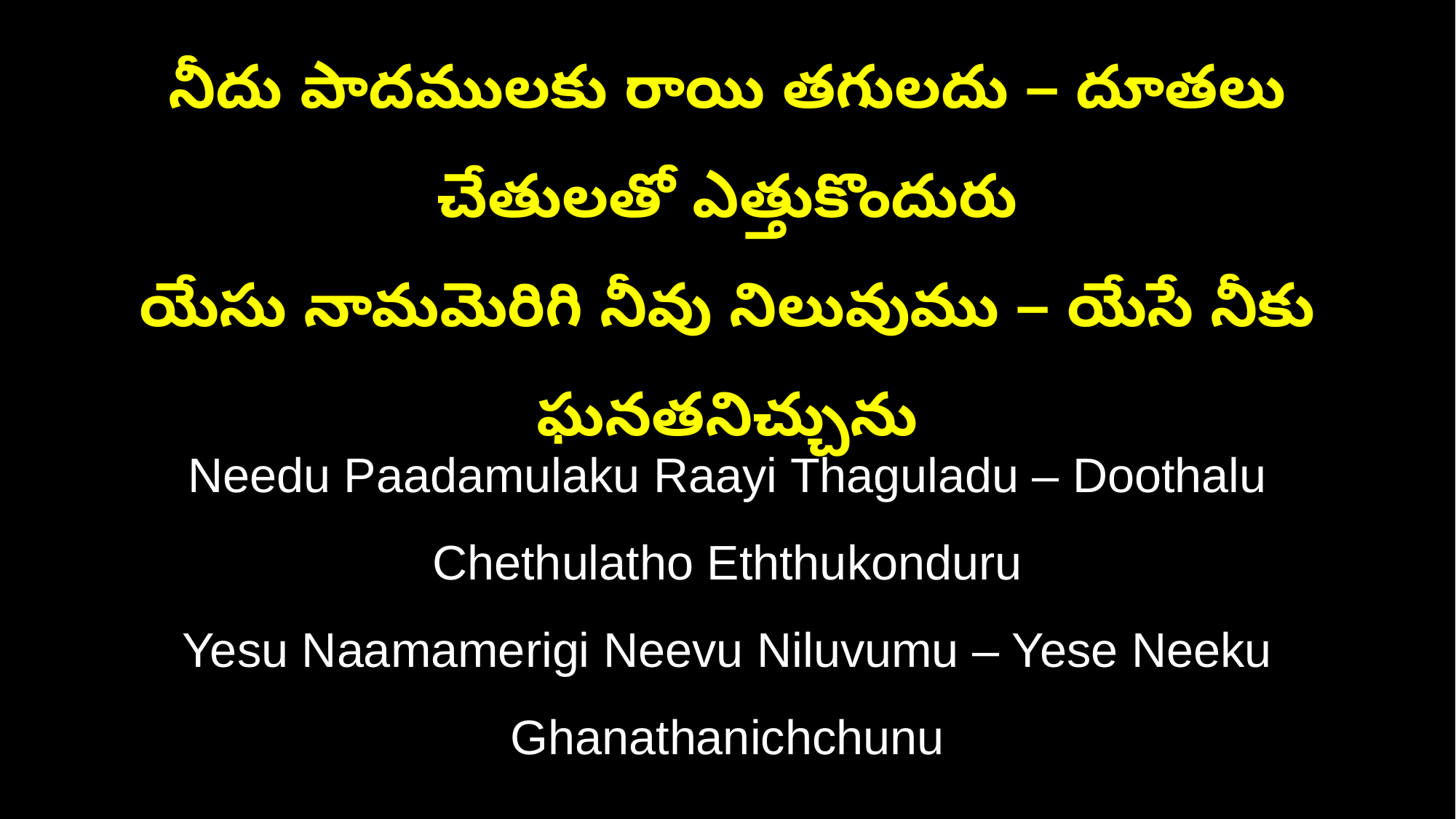

నీదు పాదములకు రాయి తగులదు – దూతలు చేతులతో ఎత్తుకొందురు
యేసు నామమెరిగి నీవు నిలువుము – యేసే నీకు ఘనతనిచ్చును
Needu Paadamulaku Raayi Thaguladu – Doothalu Chethulatho Eththukonduru
Yesu Naamamerigi Neevu Niluvumu – Yese Neeku Ghanathanichchunu